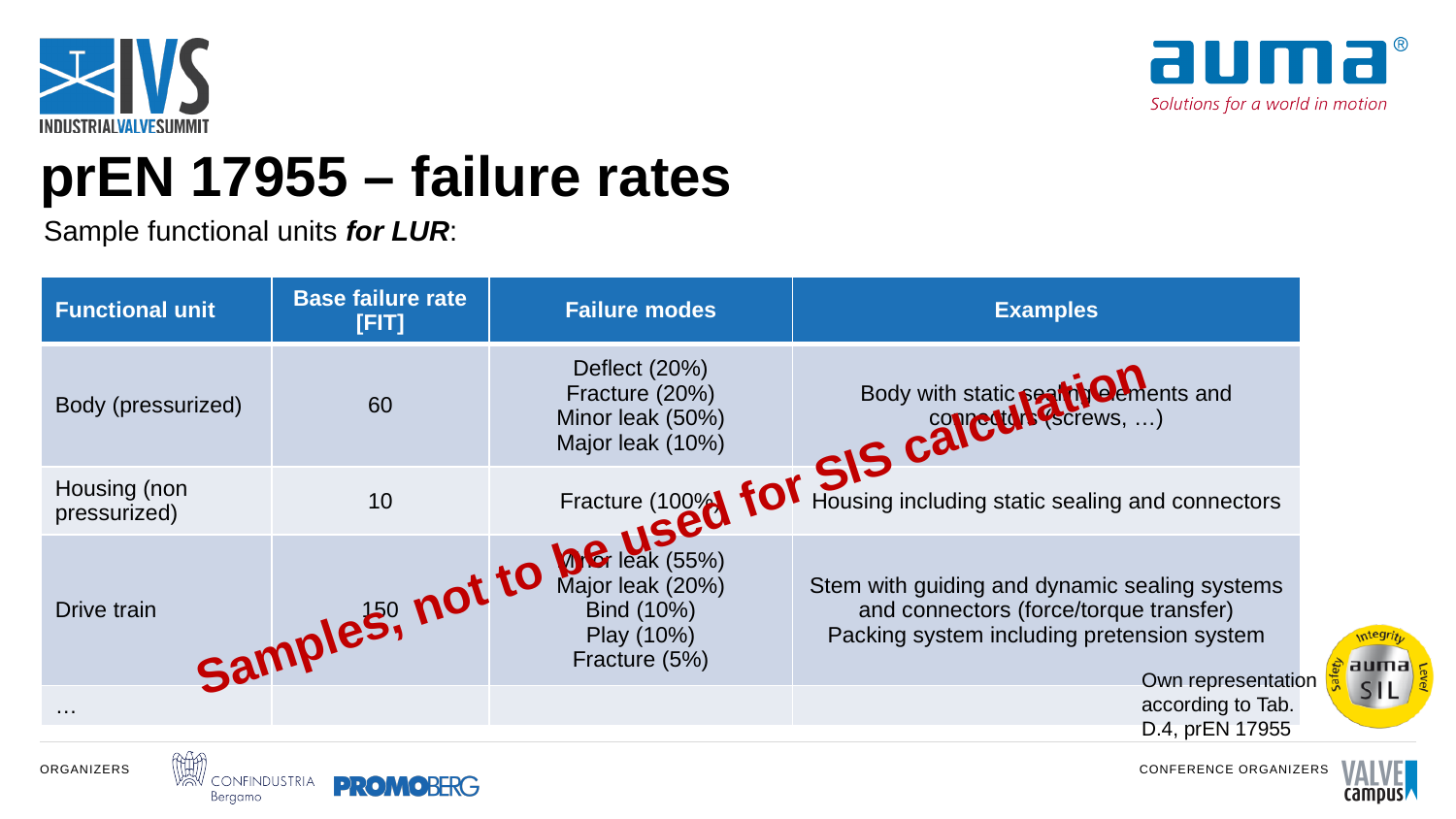

# prEN 17955 – failure rates
Sample functional units for LUR:
| Functional unit | Base failure rate [FIT] | Failure modes | Examples |
| --- | --- | --- | --- |
| Body (pressurized) | 60 | Deflect (20%) Fracture (20%) Minor leak (50%) Major leak (10%) | Body with static sealing elements and connectors (screws, …) |
| Housing (non pressurized) | 10 | Fracture (100%) | Housing including static sealing and connectors |
| Drive train | 150 | Minor leak (55%) Major leak (20%) Bind (10%) Play (10%) Fracture (5%) | Stem with guiding and dynamic sealing systems and connectors (force/torque transfer) Packing system including pretension system |
| … |  |  |  |
Samples, not to be used for SIS calculation
Own representation according to Tab. D.4, prEN 17955